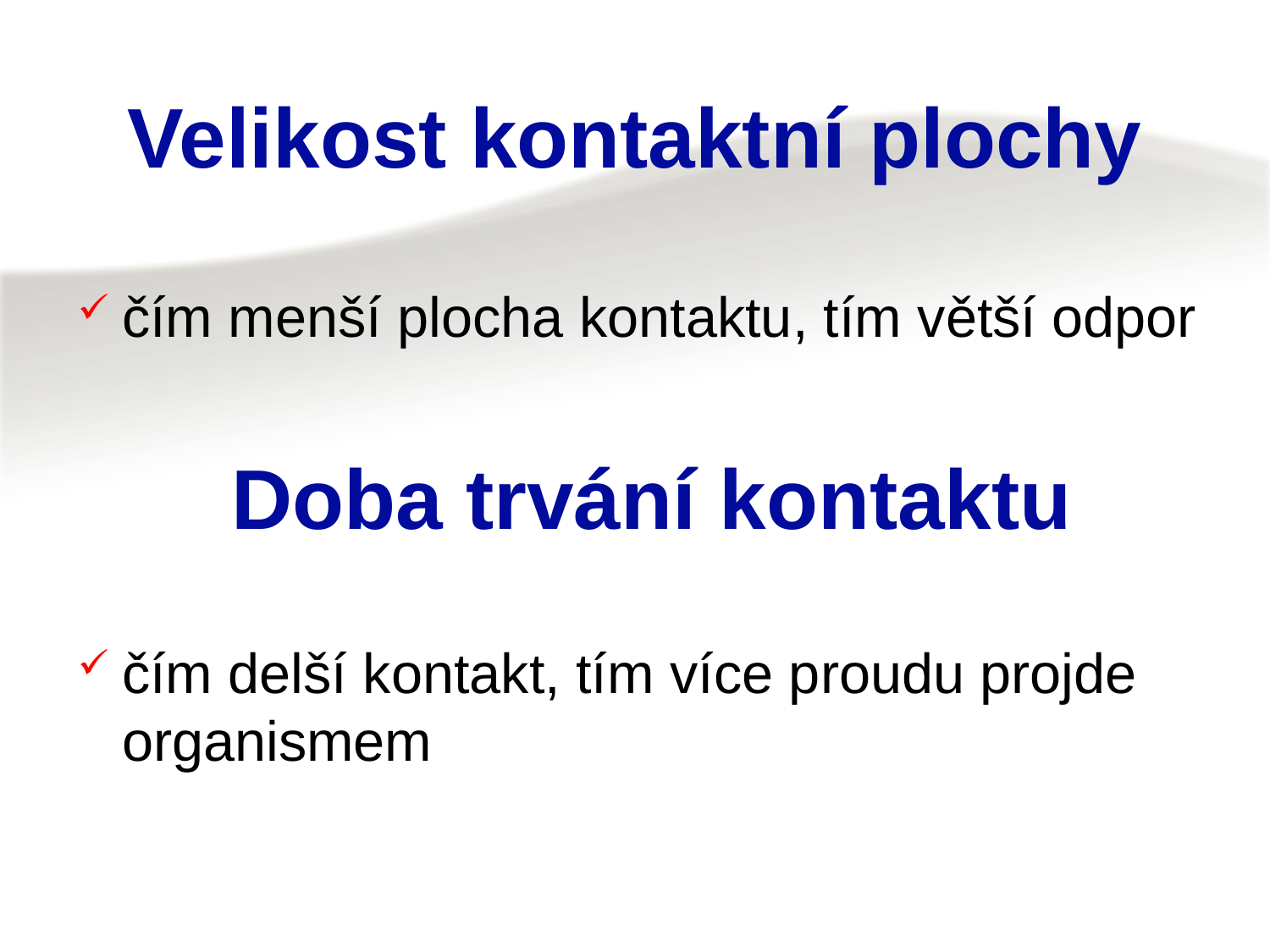

# Velikost kontaktní plochy
čím menší plocha kontaktu, tím větší odpor

Doba trvání kontaktu

čím delší kontakt, tím více proudu projde organismem